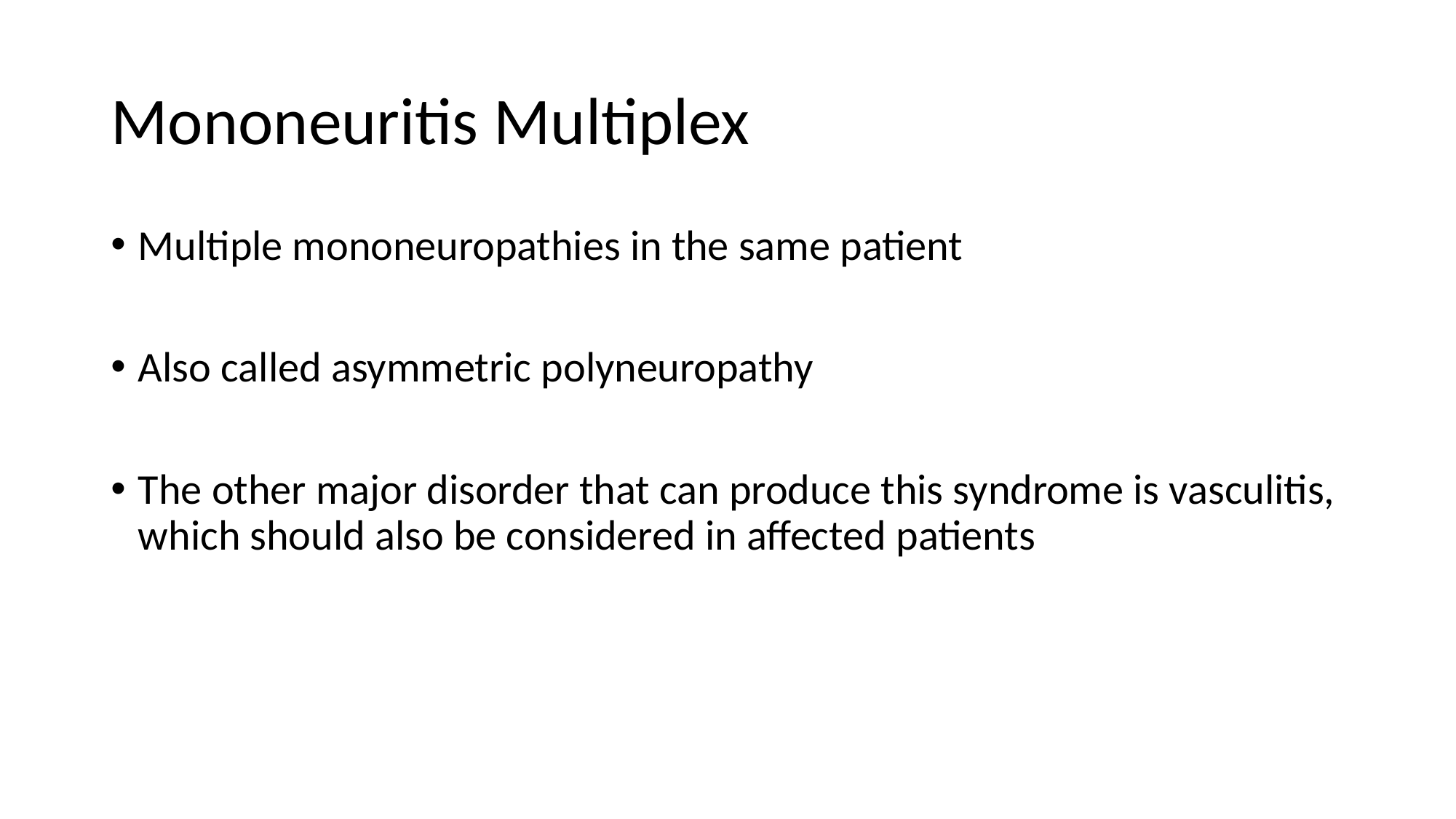

# Mononeuritis Multiplex
Multiple mononeuropathies in the same patient

Also called asymmetric polyneuropathy

The other major disorder that can produce this syndrome is vasculitis, which should also be considered in affected patients